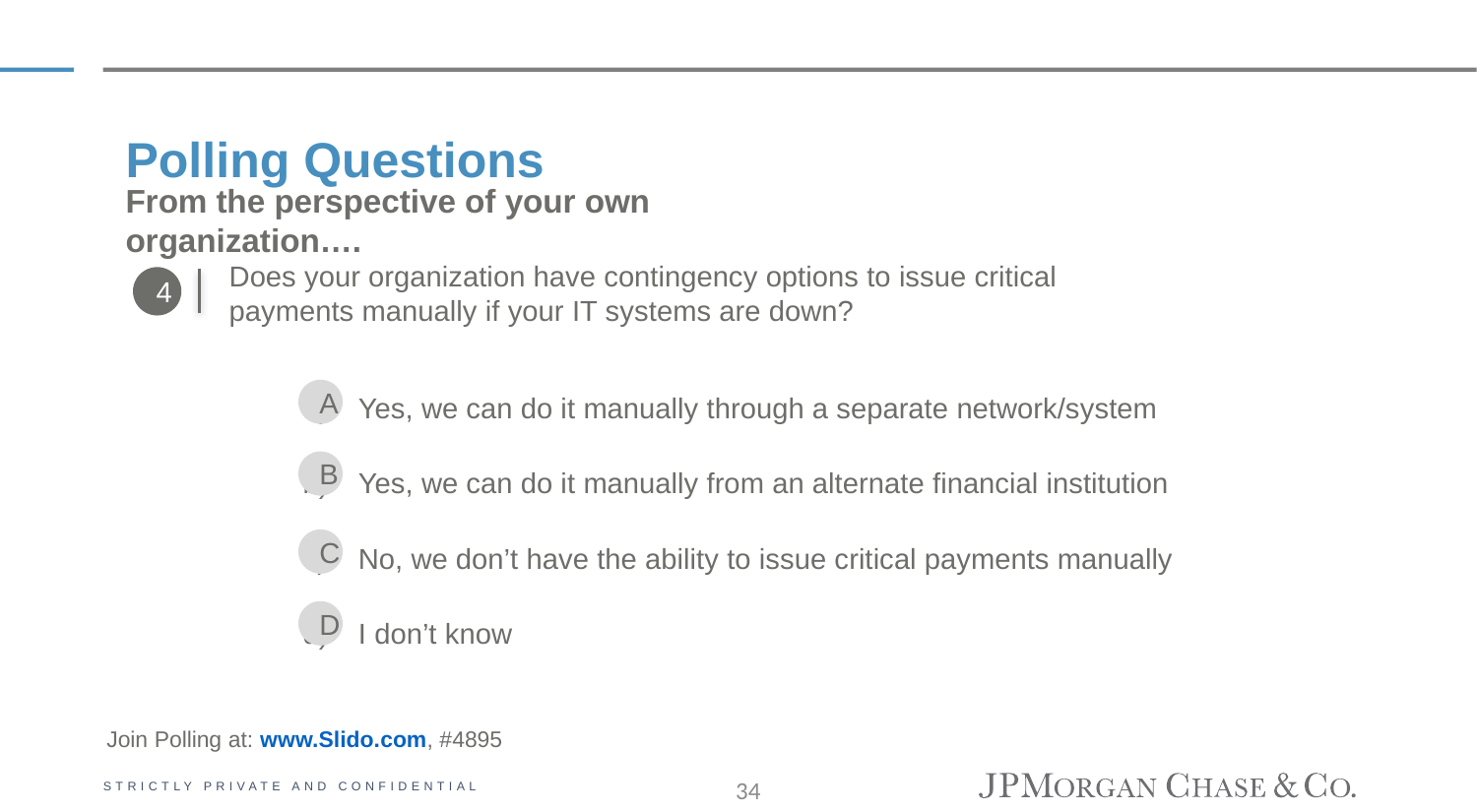

Polling Questions
From the perspective of your own organization….
Does your organization have contingency options to issue critical payments manually if your IT systems are down?
4
Yes, we can do it manually through a separate network/system
Yes, we can do it manually from an alternate financial institution
No, we don’t have the ability to issue critical payments manually
I don’t know
A
B
C
D
Join Polling at: www.Slido.com, #4895
34